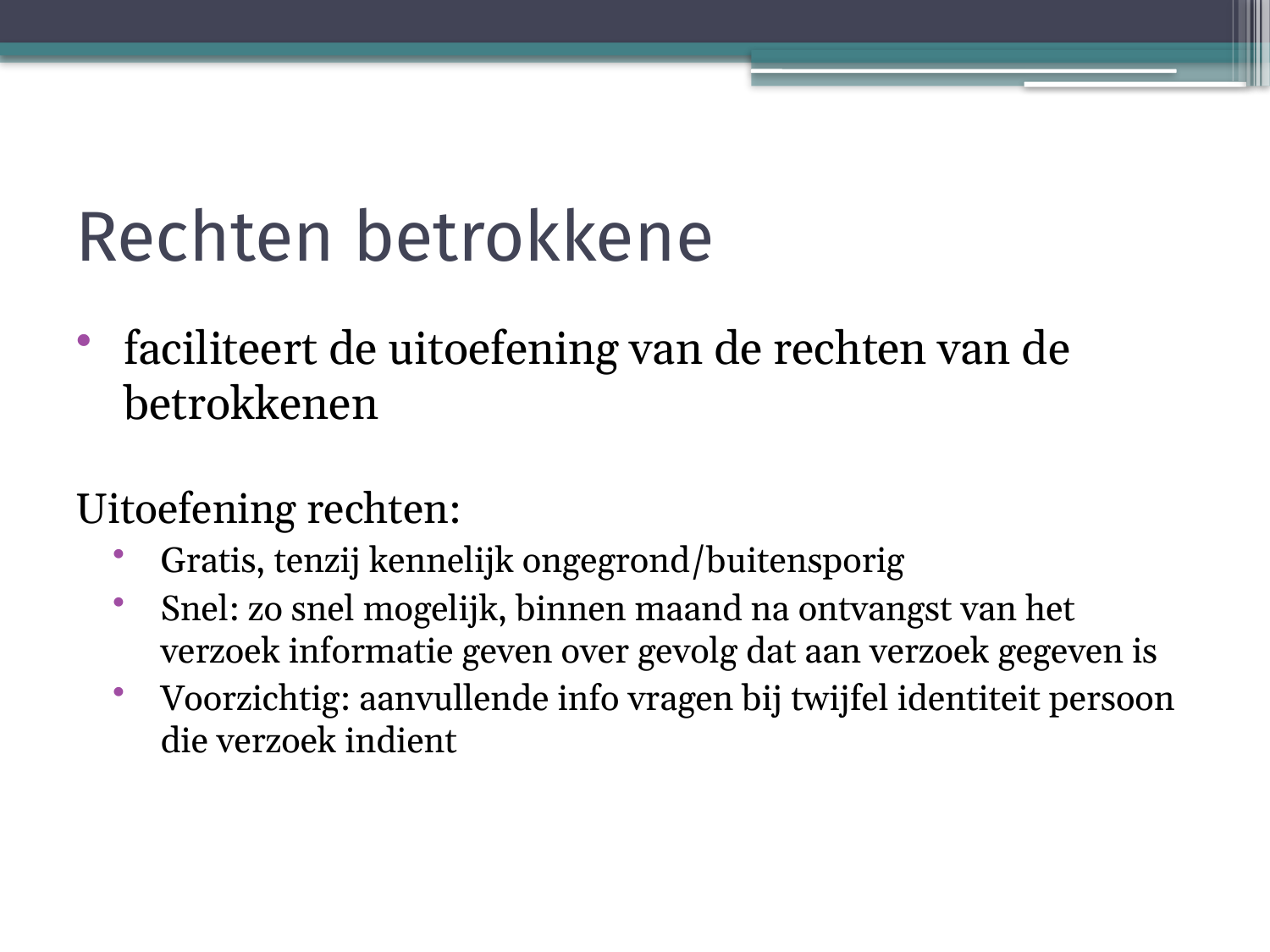

# Rechten betrokkene
faciliteert de uitoefening van de rechten van de betrokkenen

Uitoefening rechten:
Gratis, tenzij kennelijk ongegrond/buitensporig
Snel: zo snel mogelijk, binnen maand na ontvangst van het verzoek informatie geven over gevolg dat aan verzoek gegeven is
Voorzichtig: aanvullende info vragen bij twijfel identiteit persoon die verzoek indient